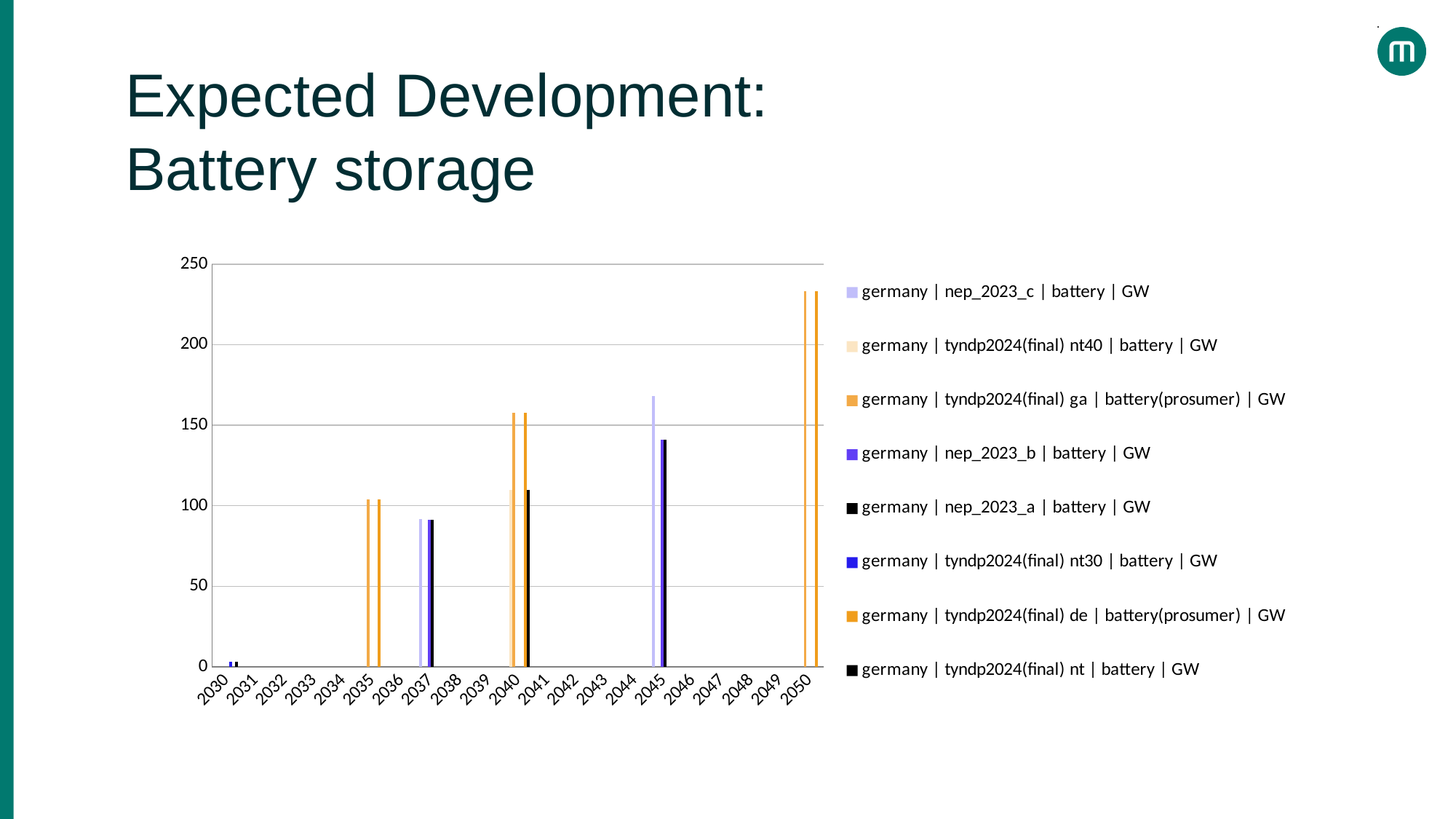

Expected Development:
Battery storage

### Chart

| Category | germany | nep_2023_c | battery | GW | germany | tyndp2024(final) nt40 | battery | GW | germany | tyndp2024(final) ga | battery(prosumer) | GW | germany | nep_2023_b | battery | GW | germany | nep_2023_a | battery | GW | germany | tyndp2024(final) nt30 | battery | GW | germany | tyndp2024(final) de | battery(prosumer) | GW | germany | tyndp2024(final) nt | battery | GW |
|---|---|---|---|---|---|---|---|---|
| 47484 | None | None | None | None | None | 3.2004 | None | 3.2004 |
| 49310 | None | None | 104.032 | None | None | None | 104.032 | None |
| 50041 | 91.6 | None | None | 91.1 | 91.1 | None | None | None |
| 51136 | None | 109.81203 | 157.525 | None | None | None | 157.525 | 109.81203 |
| 52963 | 167.9 | None | None | 141.0 | 141.0 | None | None | None |
| 54789 | None | None | 233.272 | None | None | None | 233.272 | None |